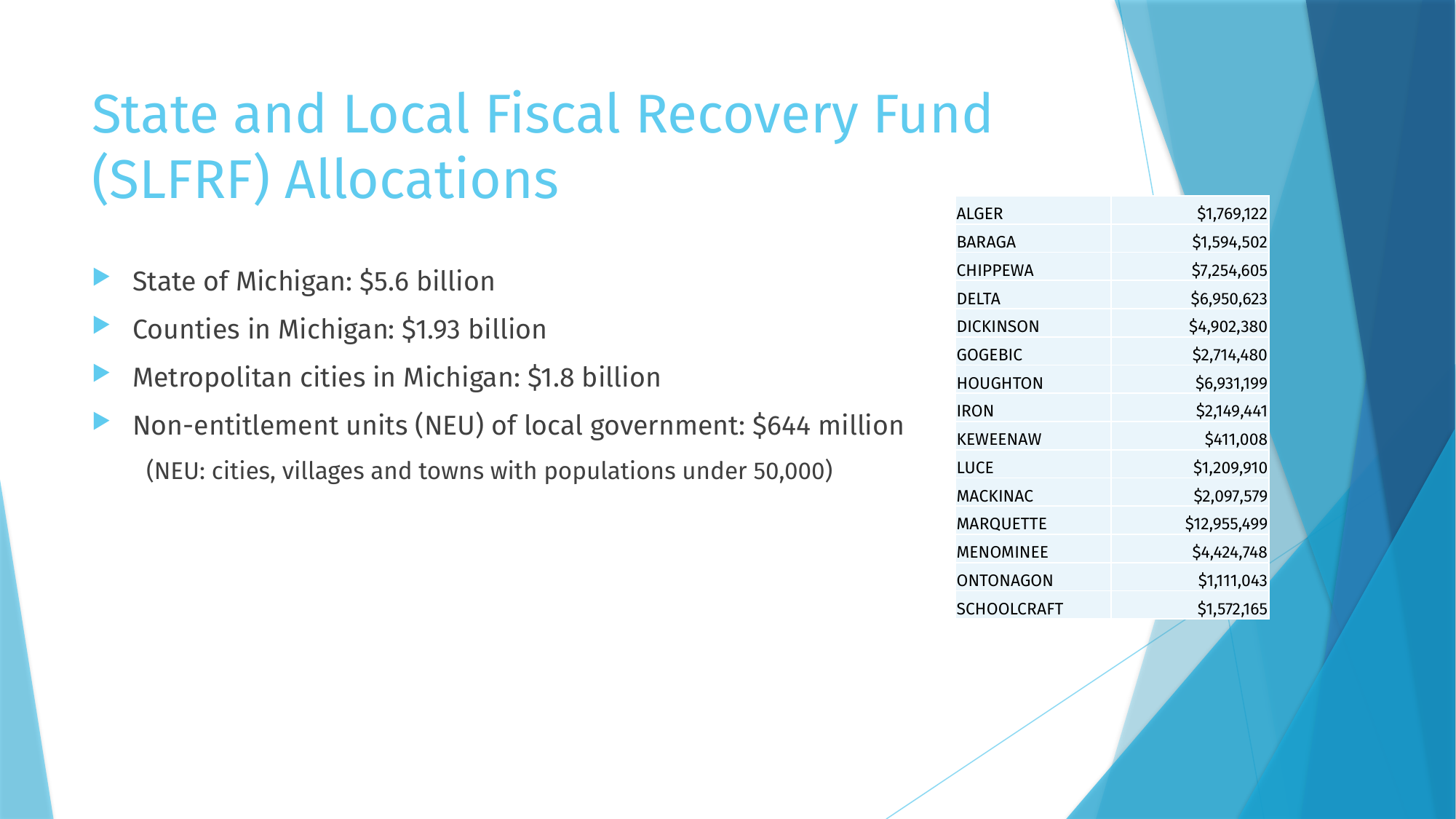

# State and Local Fiscal Recovery Fund (SLFRF) Allocations
| ALGER | $1,769,122 |
| --- | --- |
| BARAGA | $1,594,502 |
| CHIPPEWA | $7,254,605 |
| DELTA | $6,950,623 |
| DICKINSON | $4,902,380 |
| GOGEBIC | $2,714,480 |
| HOUGHTON | $6,931,199 |
| IRON | $2,149,441 |
| KEWEENAW | $411,008 |
| LUCE | $1,209,910 |
| MACKINAC | $2,097,579 |
| MARQUETTE | $12,955,499 |
| MENOMINEE | $4,424,748 |
| ONTONAGON | $1,111,043 |
| SCHOOLCRAFT | $1,572,165 |
State of Michigan: $5.6 billion
Counties in Michigan: $1.93 billion
Metropolitan cities in Michigan: $1.8 billion
Non-entitlement units (NEU) of local government: $644 million
(NEU: cities, villages and towns with populations under 50,000)